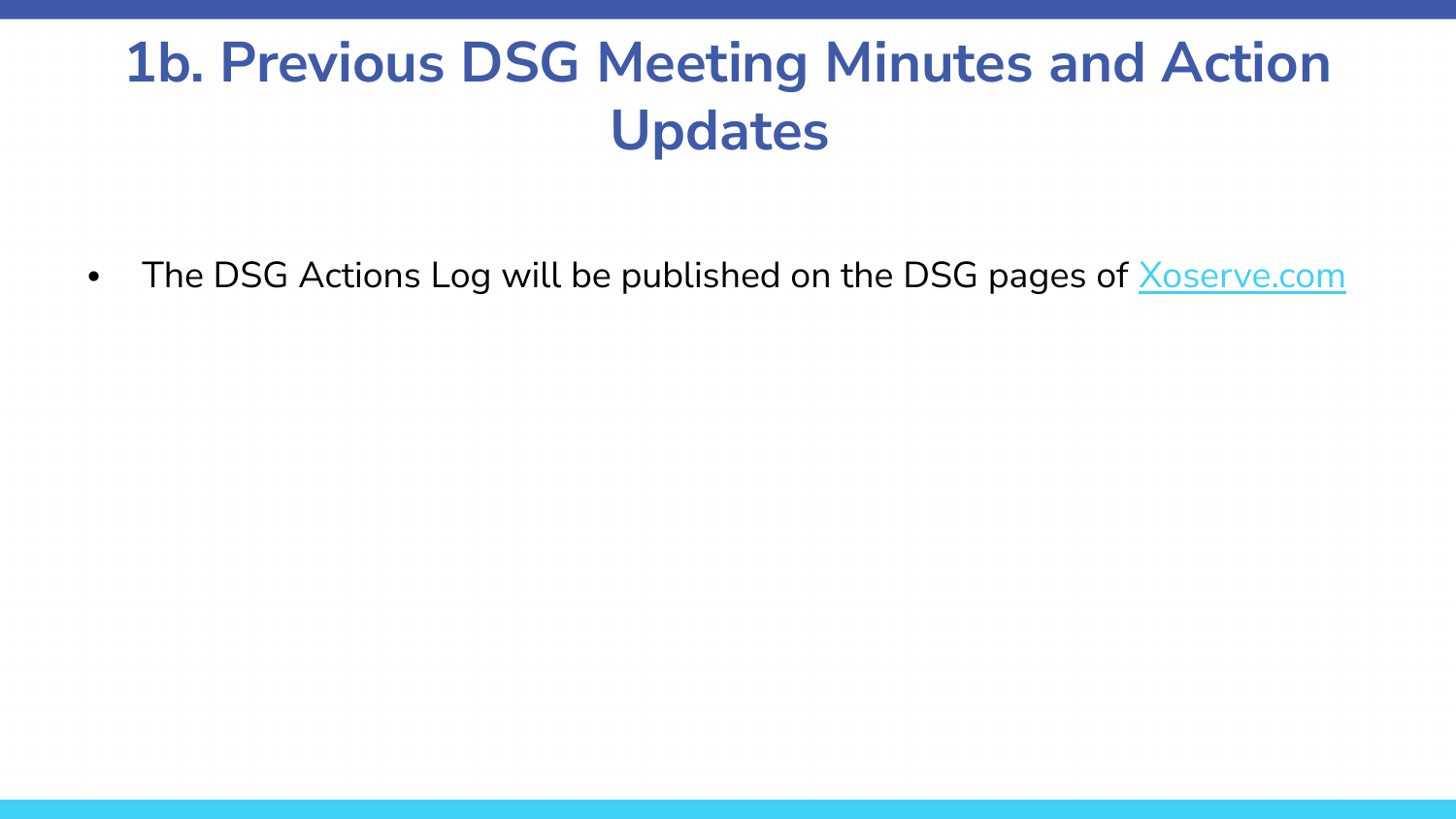

# 1b. Previous DSG Meeting Minutes and Action Updates
The DSG Actions Log will be published on the DSG pages of Xoserve.com